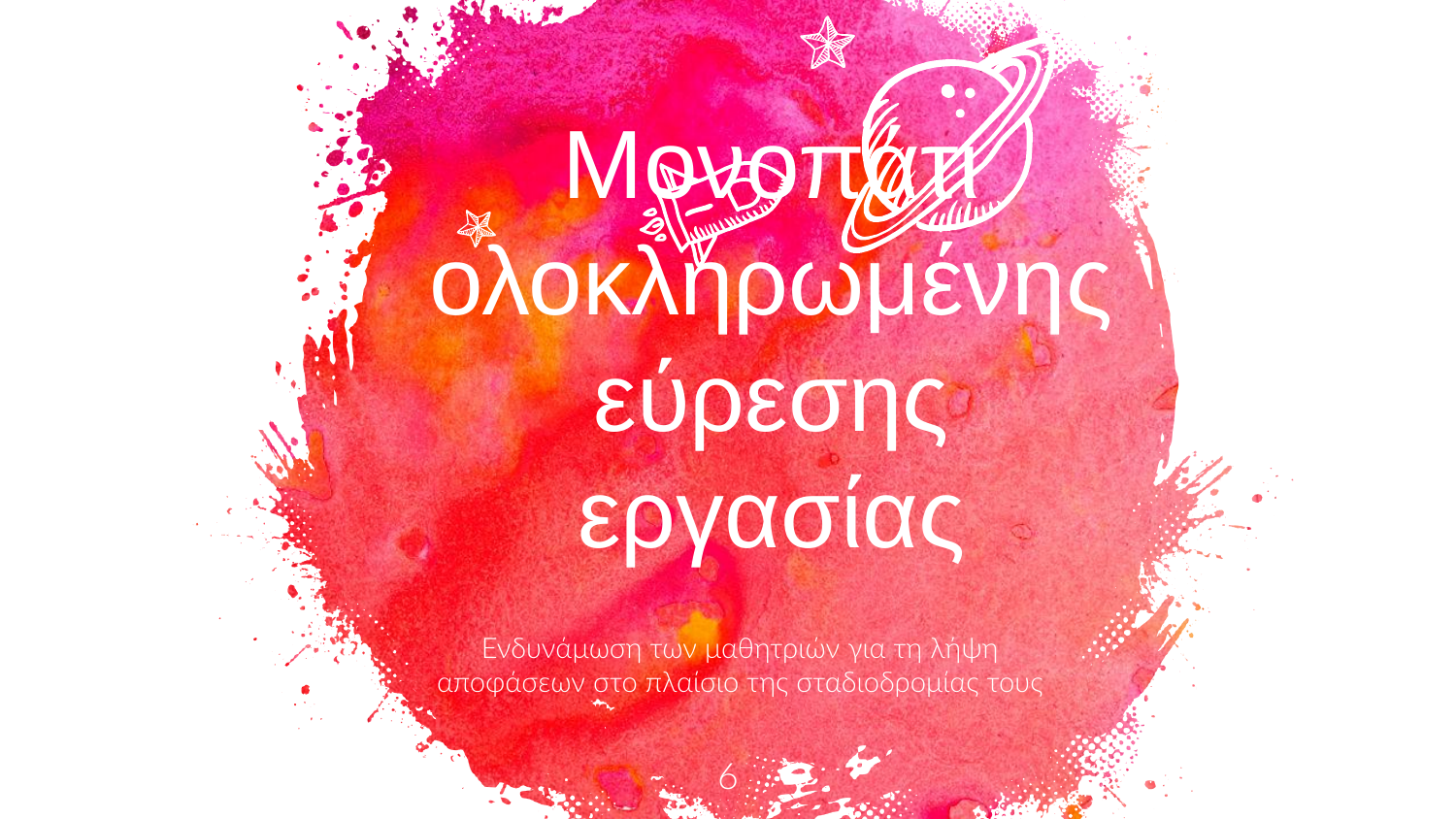

Μονοπάτι ολοκληρωμένης εύρεσης εργασίας
Ενδυνάμωση των μαθητριών για τη λήψη αποφάσεων στο πλαίσιο της σταδιοδρομίας τους
6